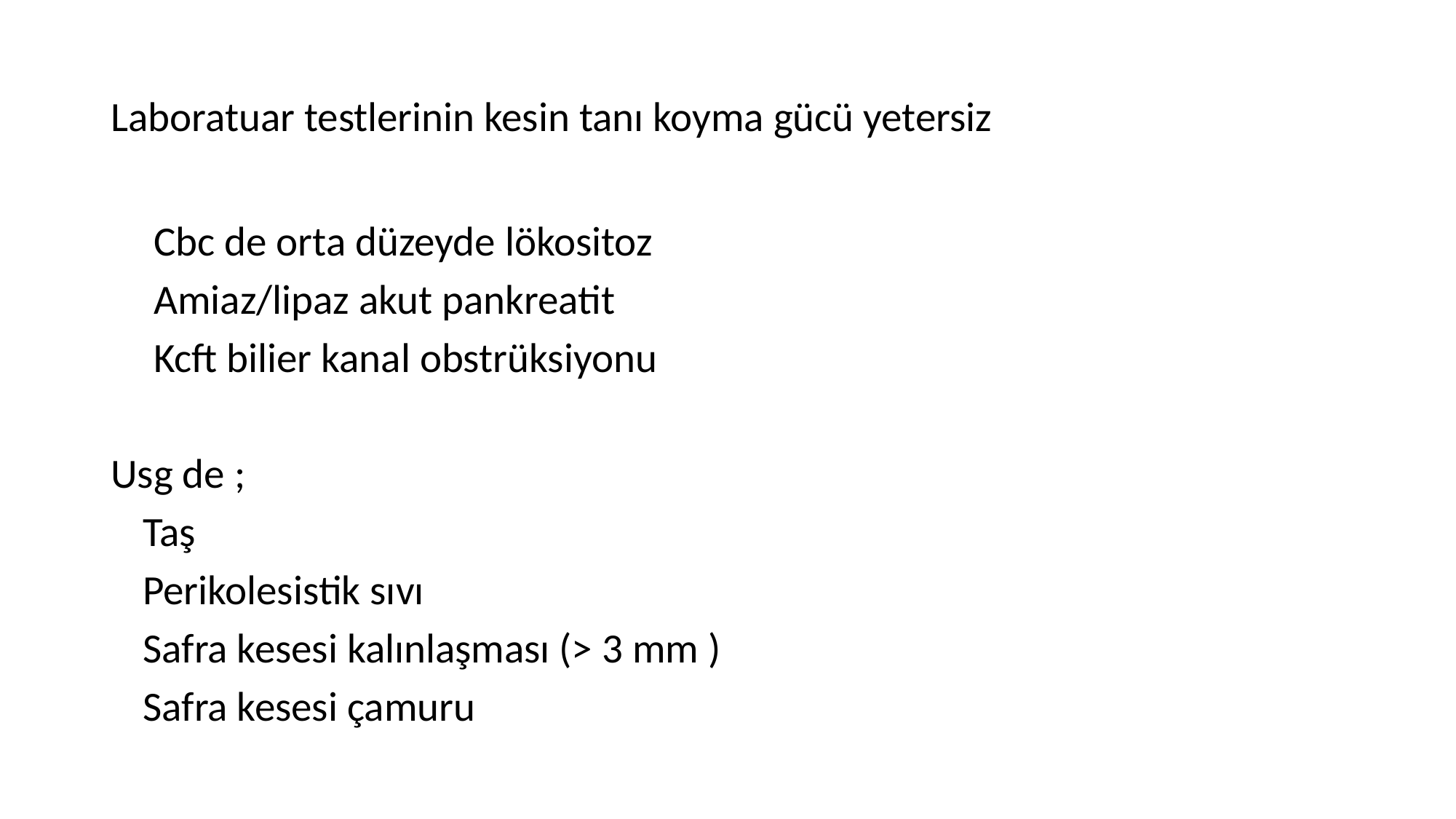

Laboratuar testlerinin kesin tanı koyma gücü yetersiz

Cbc de orta düzeyde lökositoz
Amiaz/lipaz akut pankreatit
Kcft bilier kanal obstrüksiyonu

Usg de ;
Taş
Perikolesistik sıvı
Safra kesesi kalınlaşması (> 3 mm )
Safra kesesi çamuru